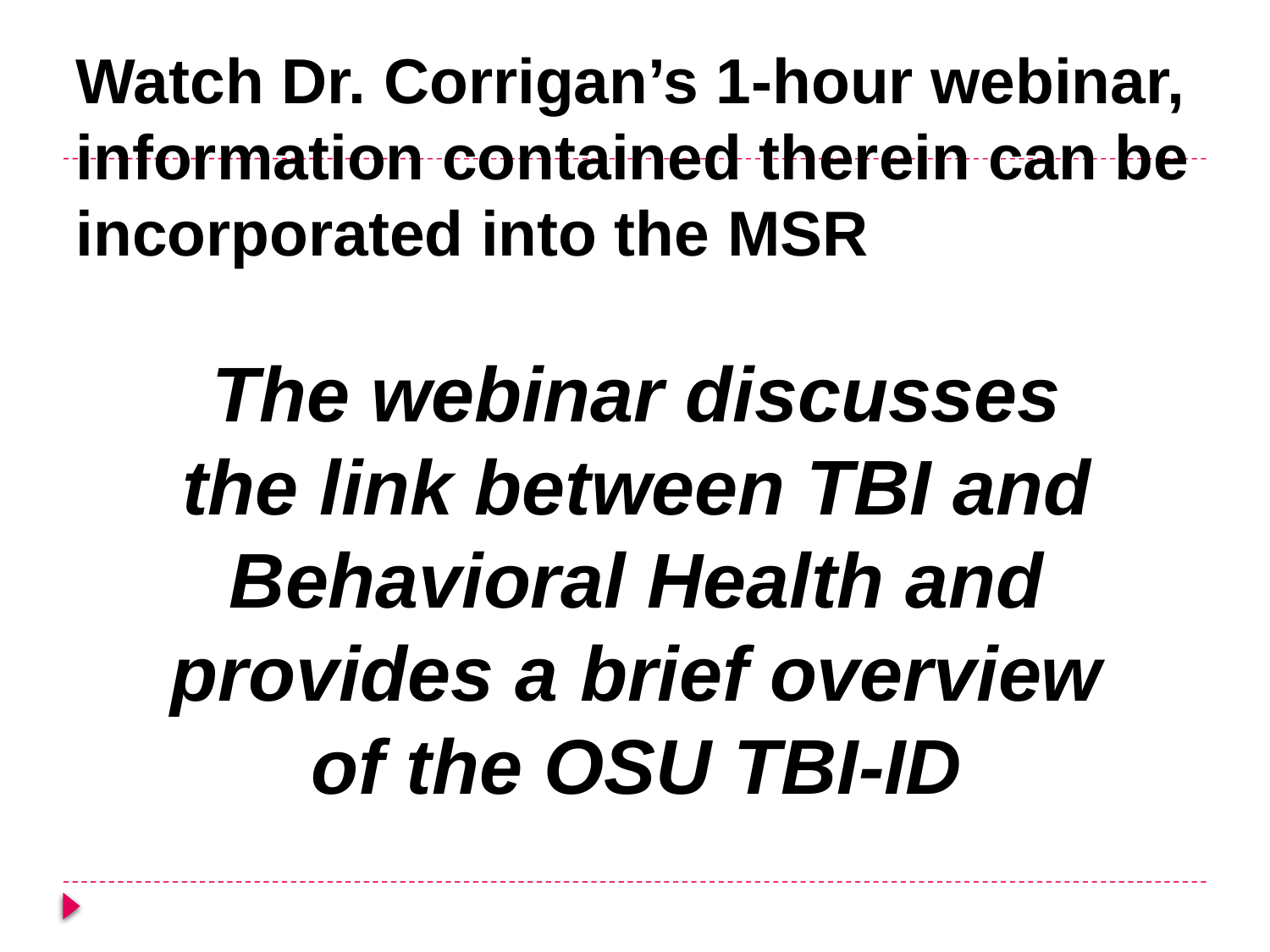

# Watch Dr. Corrigan’s 1-hour webinar, information contained therein can be incorporated into the MSR
The webinar discusses the link between TBI and Behavioral Health and provides a brief overview of the OSU TBI-ID